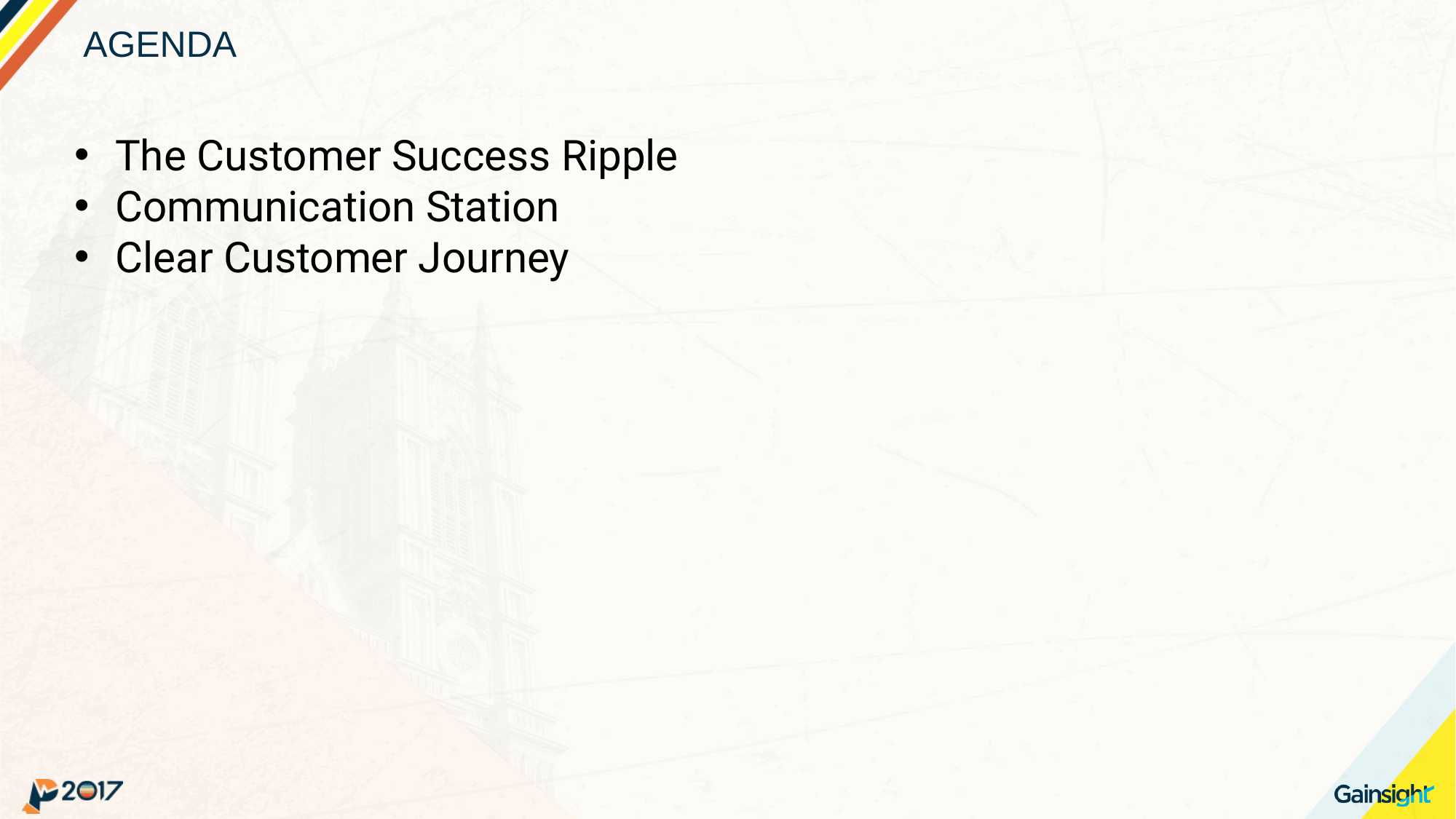

# AGENDA
The Customer Success Ripple
Communication Station
Clear Customer Journey